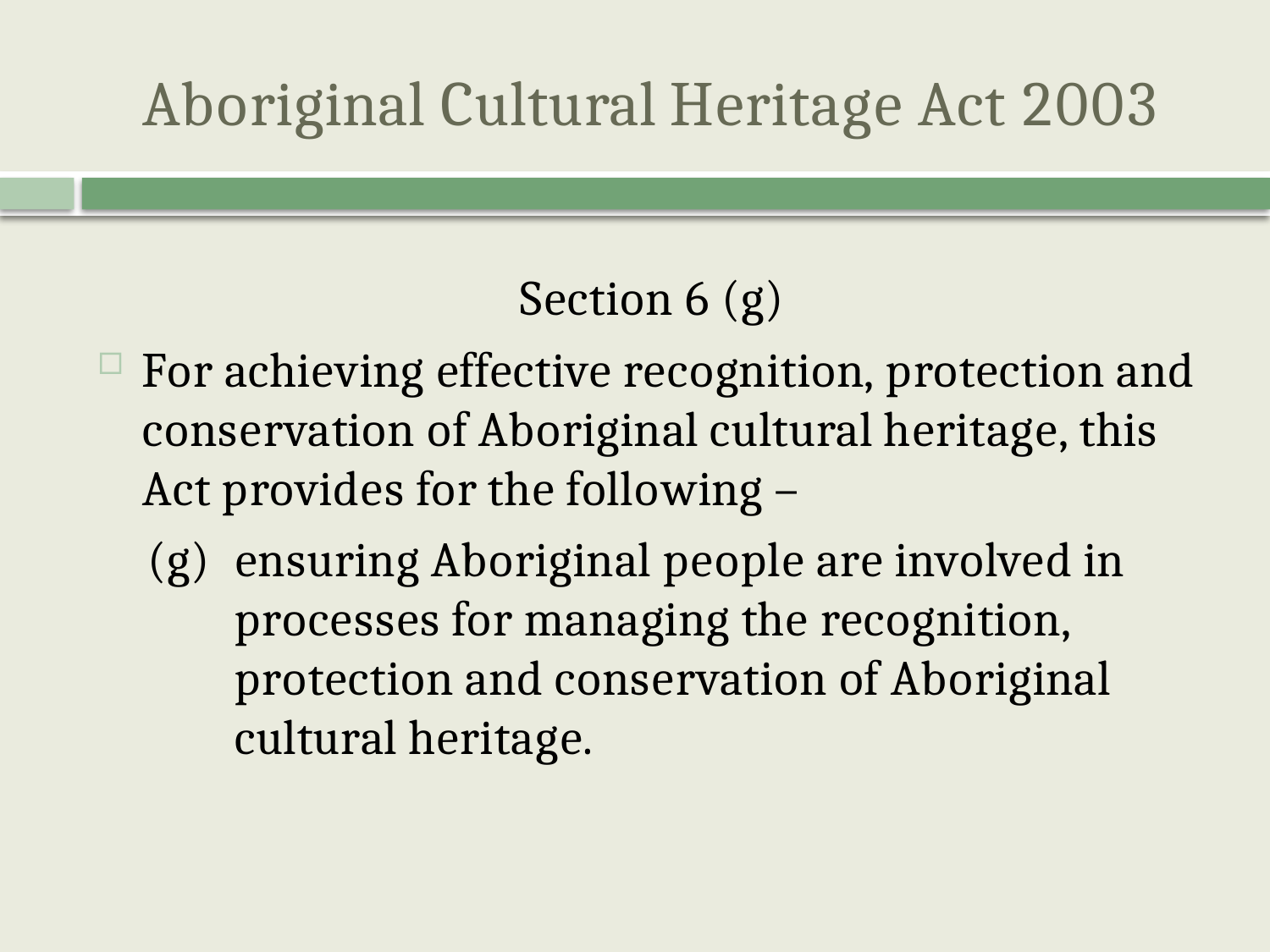

# Aboriginal Cultural Heritage Act 2003

Section 6 (g)
For achieving effective recognition, protection and conservation of Aboriginal cultural heritage, this Act provides for the following –
(g)	ensuring Aboriginal people are involved in processes for managing the recognition, protection and conservation of Aboriginal cultural heritage.